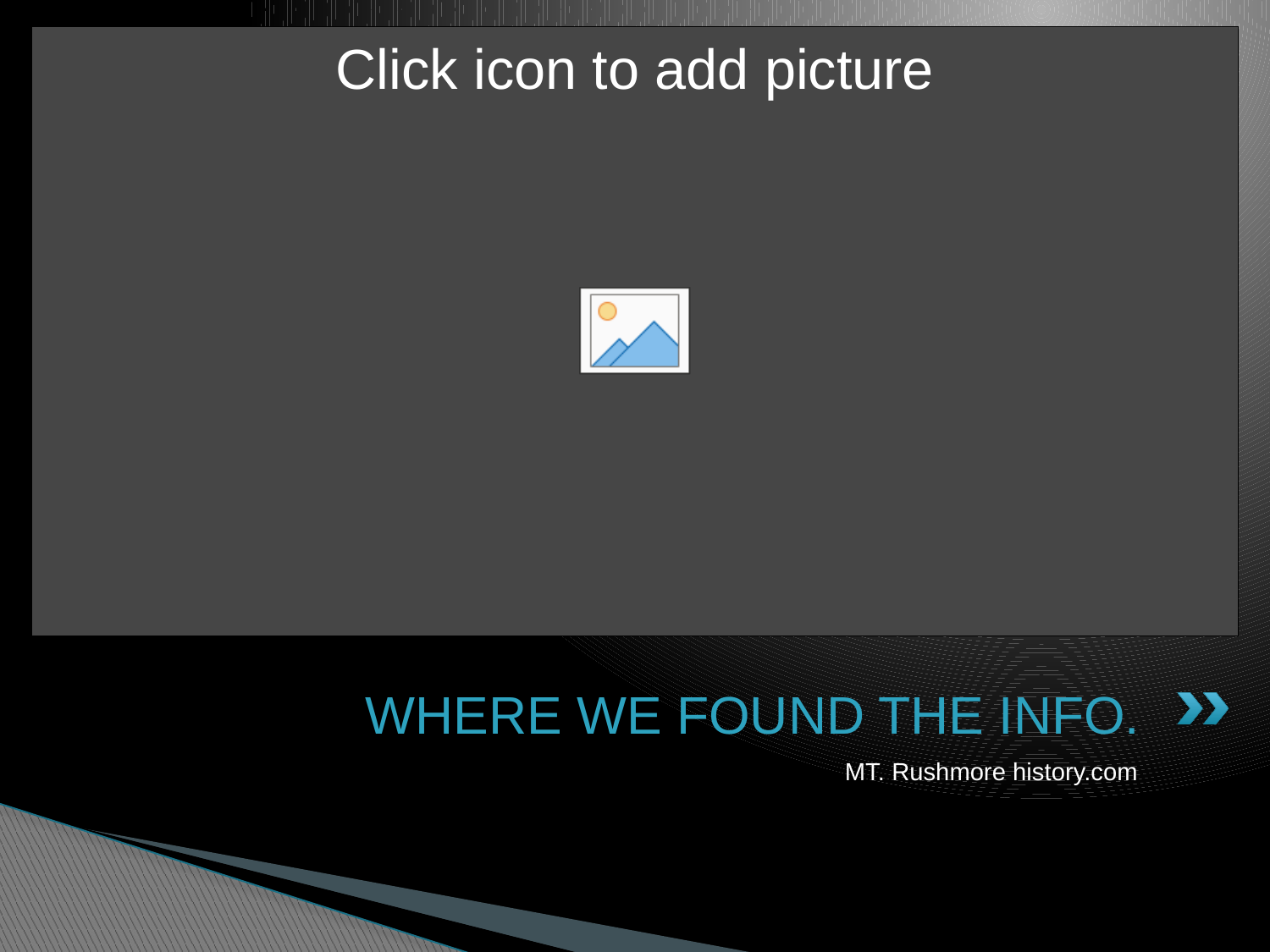

# WHERE WE FOUND THE INFO.
MT. Rushmore history.com